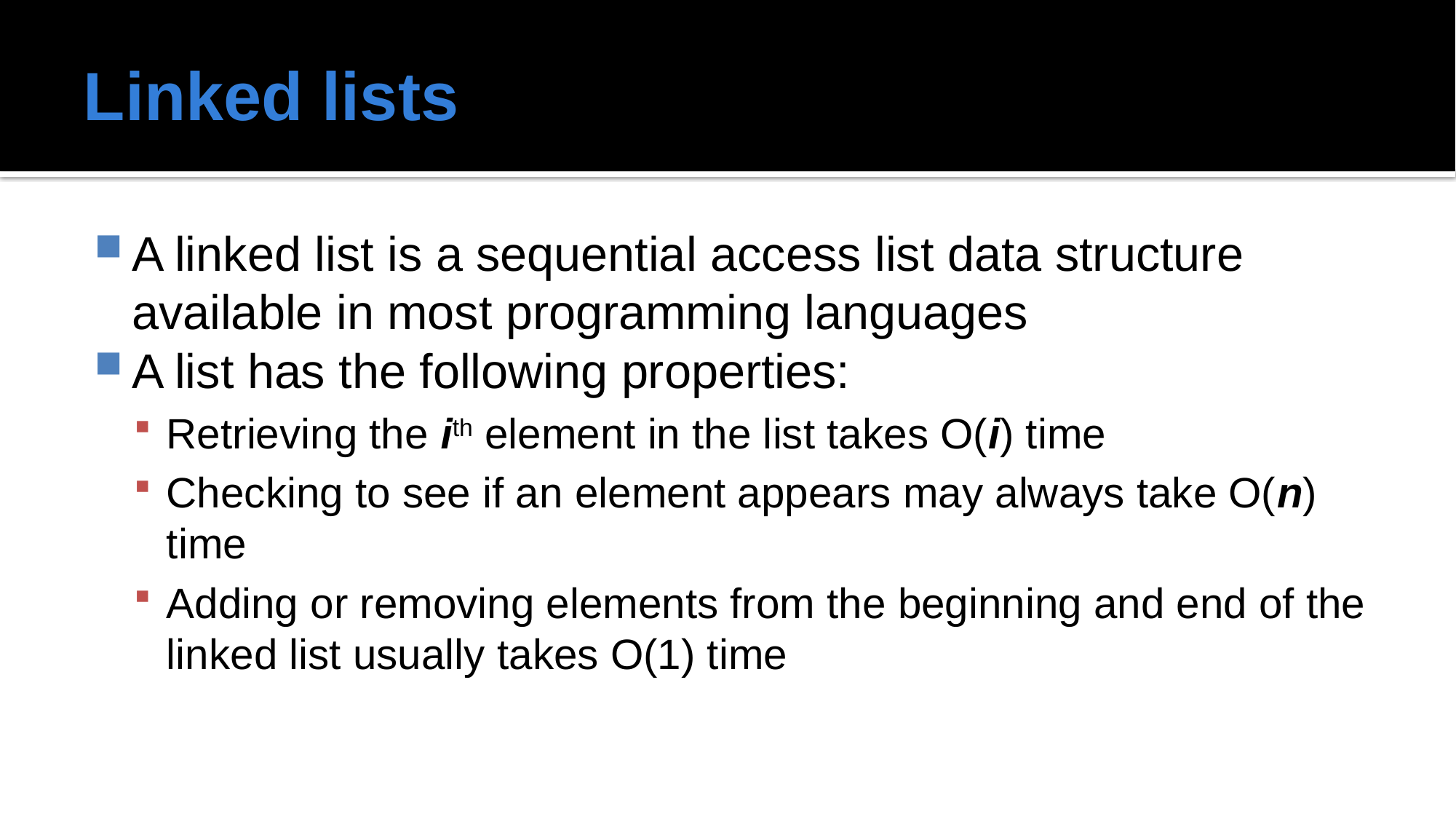

# Linked lists
A linked list is a sequential access list data structure available in most programming languages
A list has the following properties:
Retrieving the ith element in the list takes O(i) time
Checking to see if an element appears may always take O(n) time
Adding or removing elements from the beginning and end of the linked list usually takes O(1) time